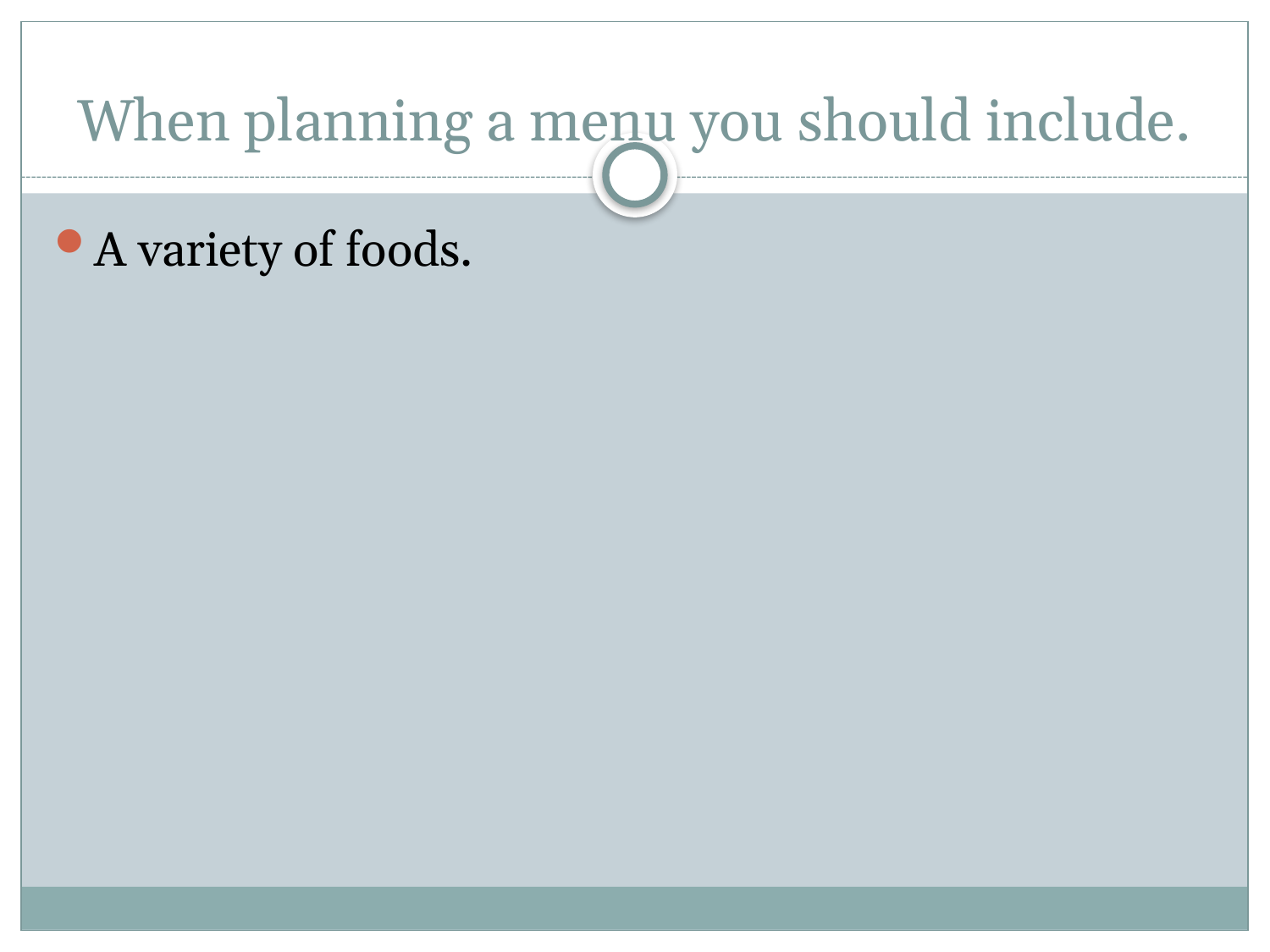

# When planning a menu you should include.
A variety of foods.